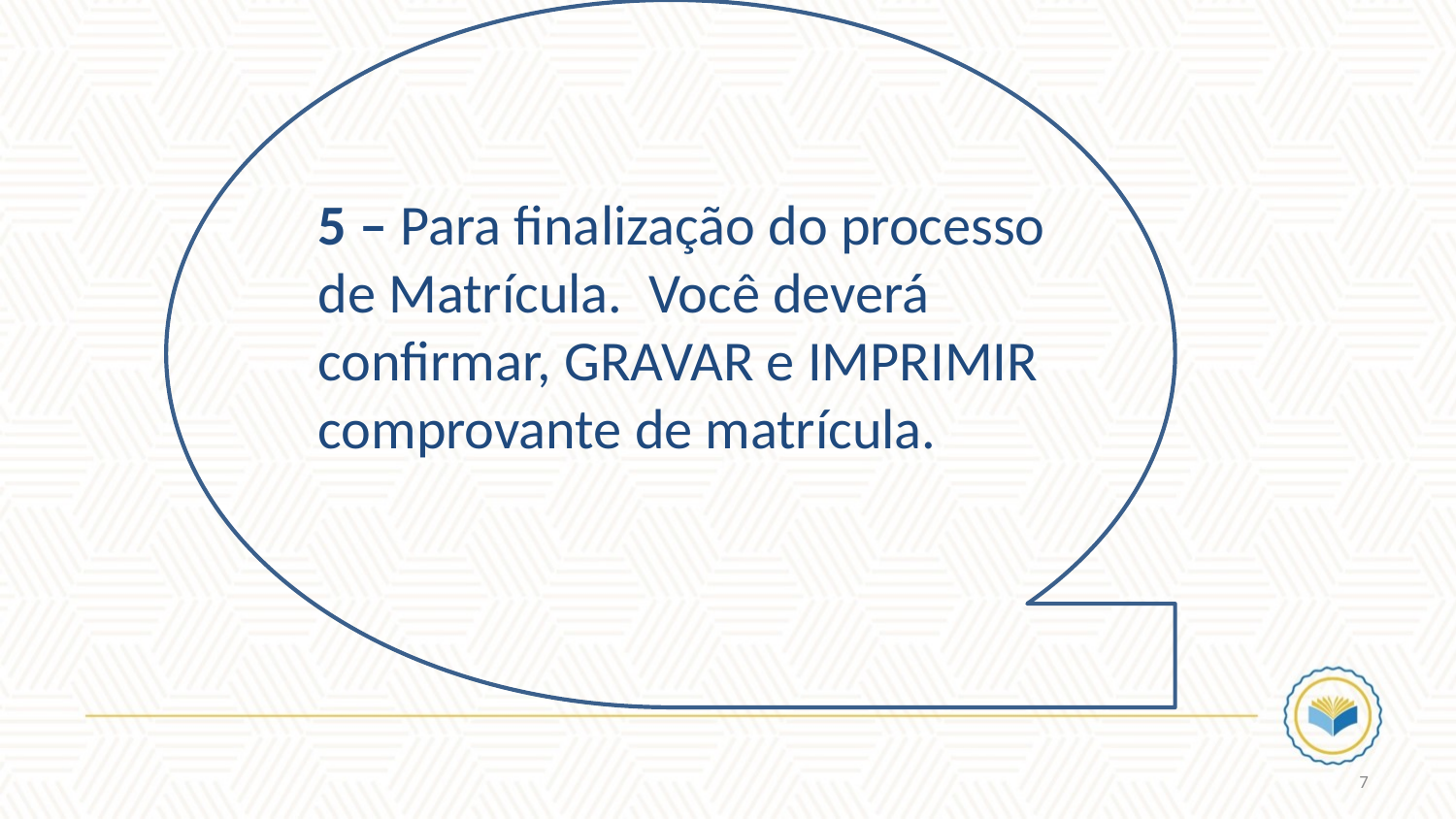

5 – Para finalização do processo de Matrícula.  Você deverá confirmar, GRAVAR e IMPRIMIR comprovante de matrícula.
7